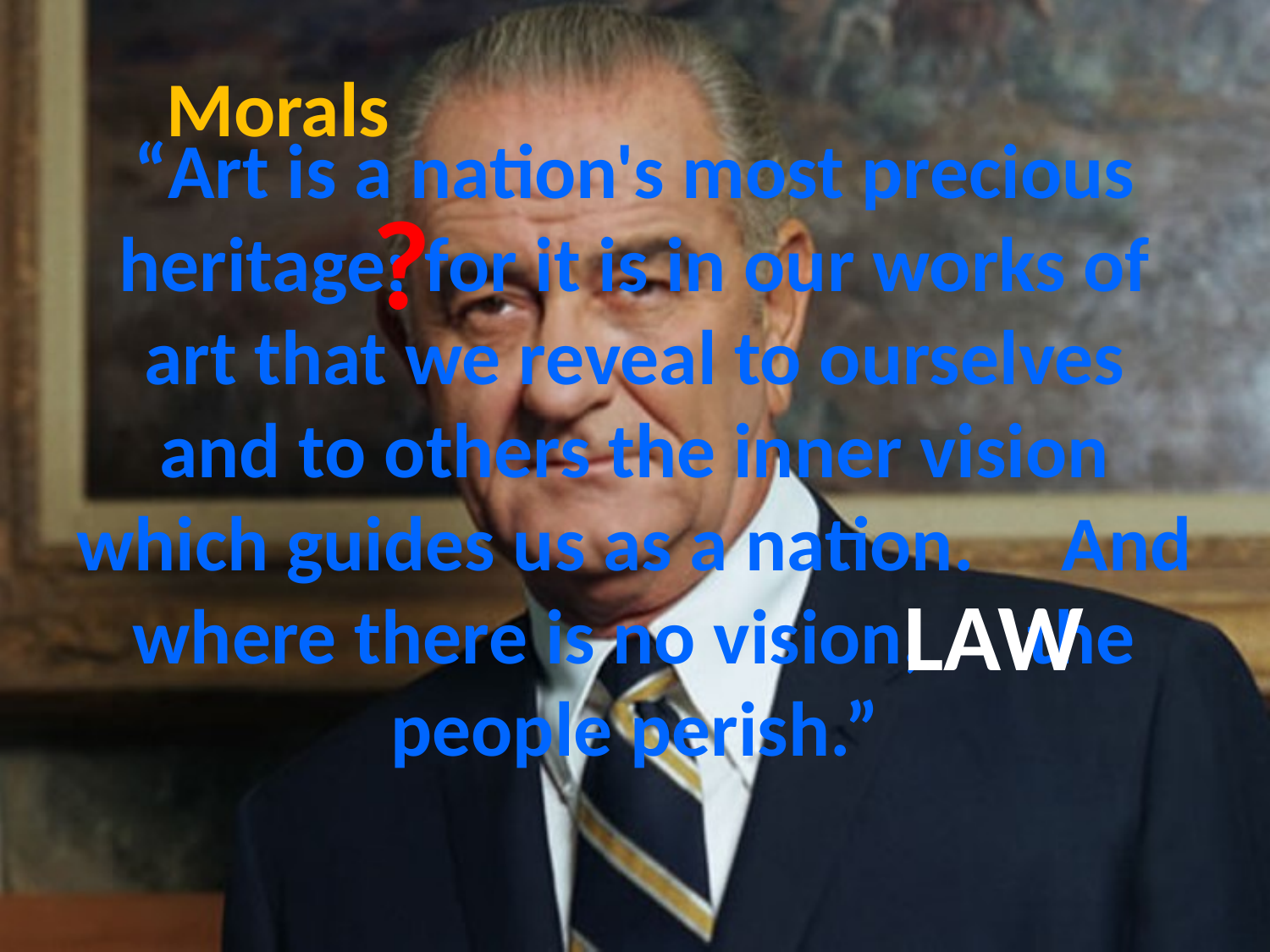

Morals
# “Art is a nation's most precious heritage; for it is in our works of art that we reveal to ourselves and to others the inner vision which guides us as a nation.     And where there is no vision,      the people perish.”
?
LAW